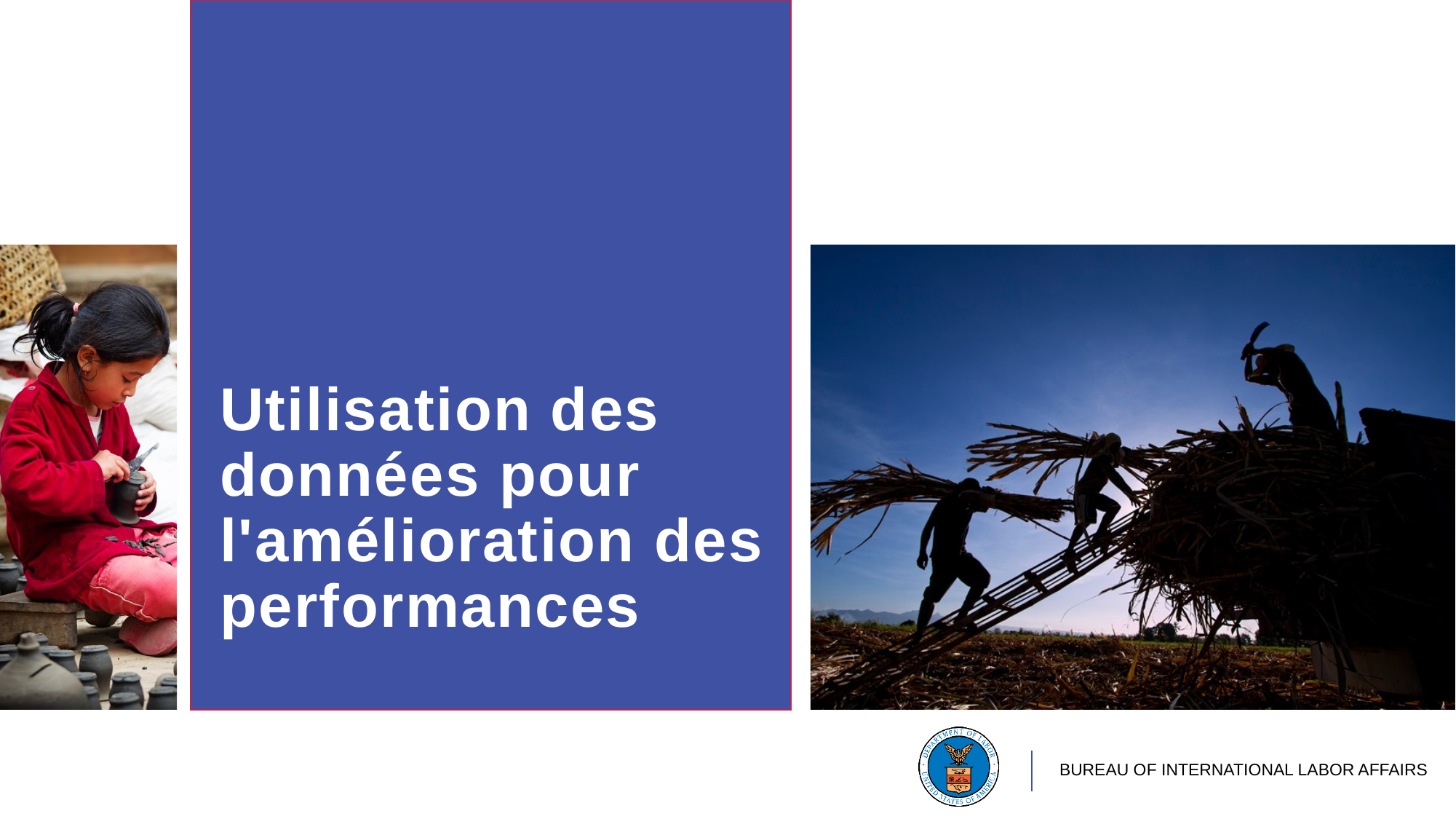

# Utilisation des données pour l'amélioration des performances